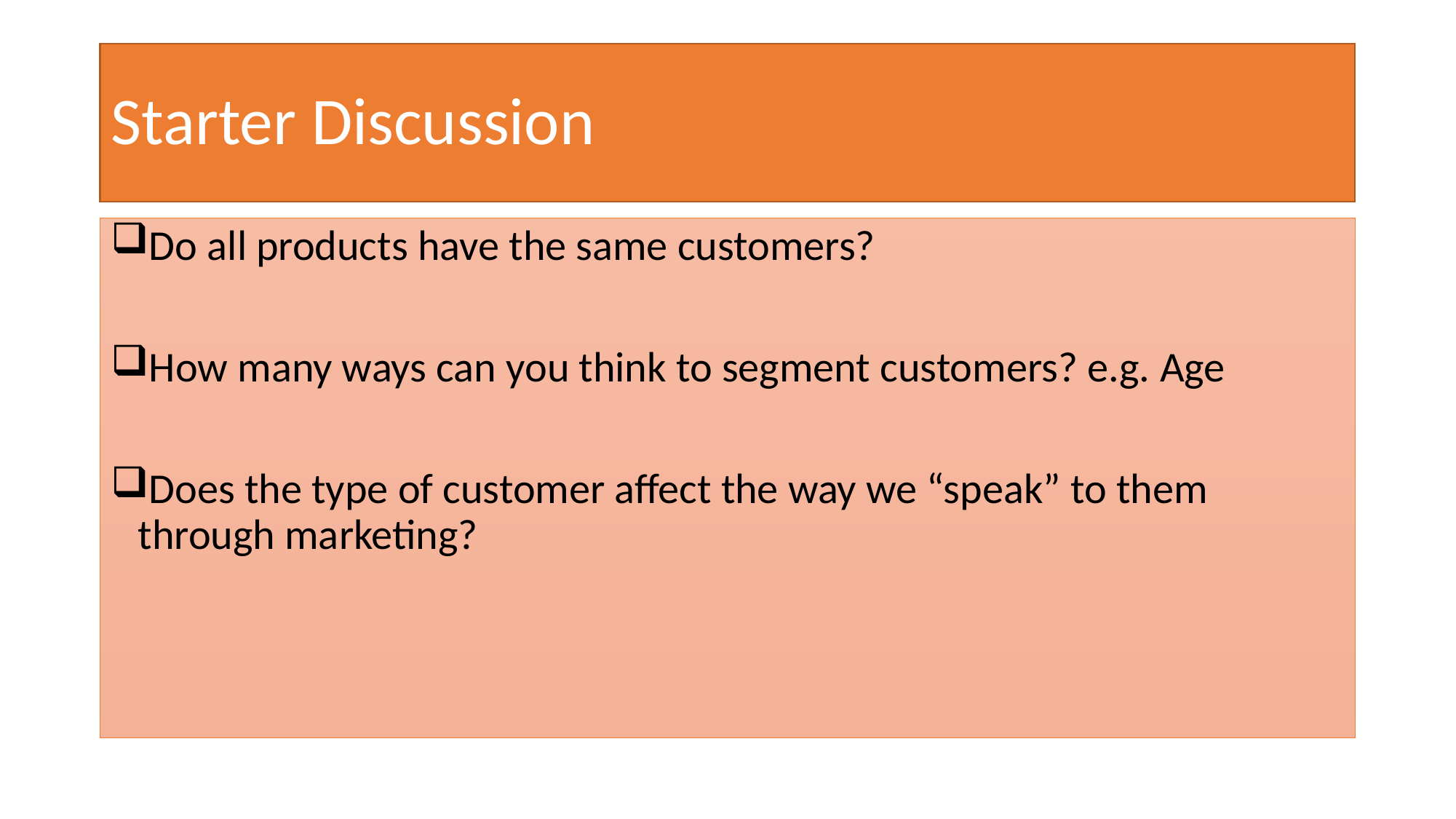

# Starter Discussion
Do all products have the same customers?

How many ways can you think to segment customers? e.g. Age

Does the type of customer affect the way we “speak” to them through marketing?